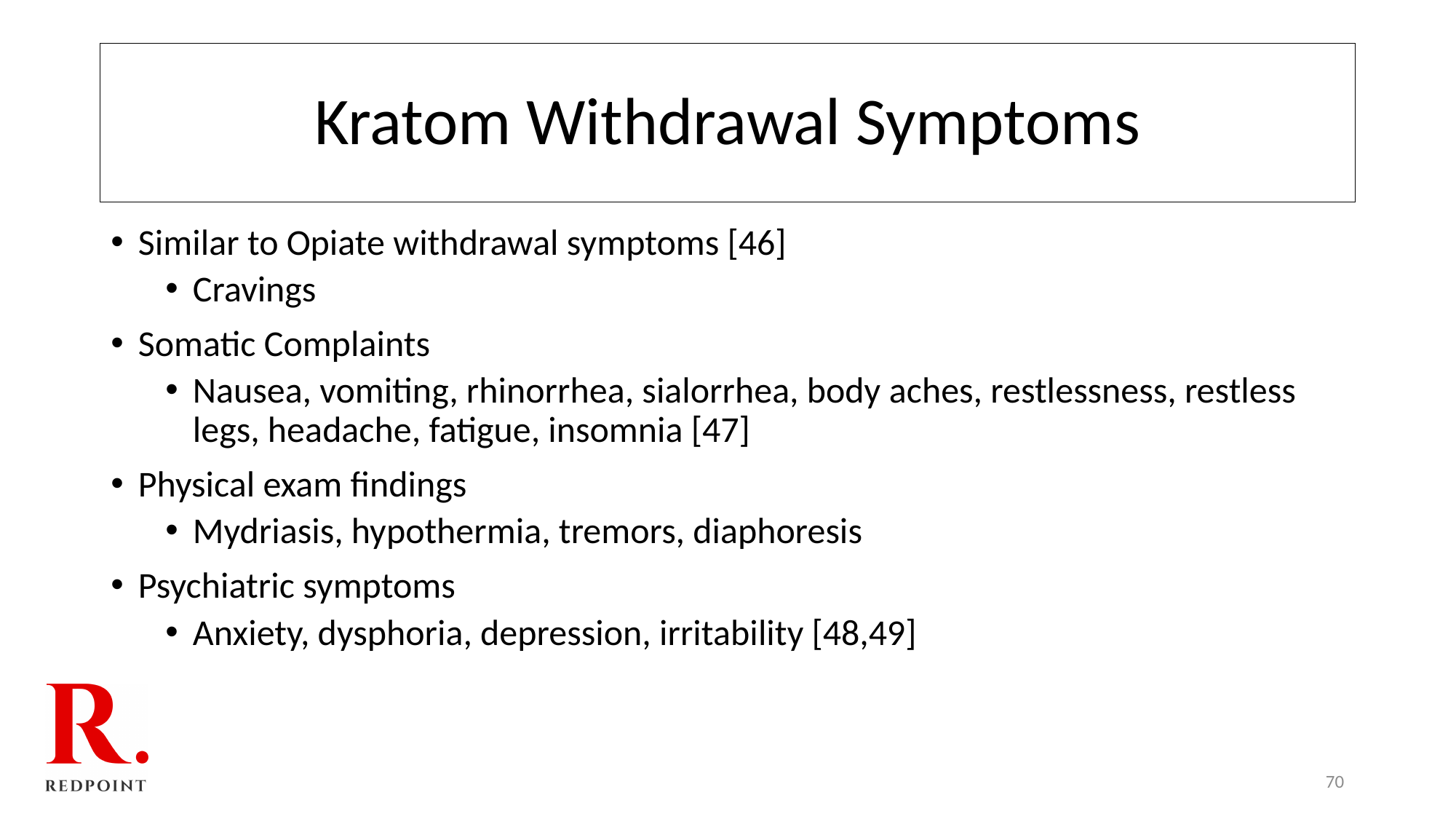

# Kratom Withdrawal Symptoms
Similar to Opiate withdrawal symptoms [46]
Cravings
Somatic Complaints
Nausea, vomiting, rhinorrhea, sialorrhea, body aches, restlessness, restless legs, headache, fatigue, insomnia [47]
Physical exam findings
Mydriasis, hypothermia, tremors, diaphoresis
Psychiatric symptoms
Anxiety, dysphoria, depression, irritability [48,49]

70